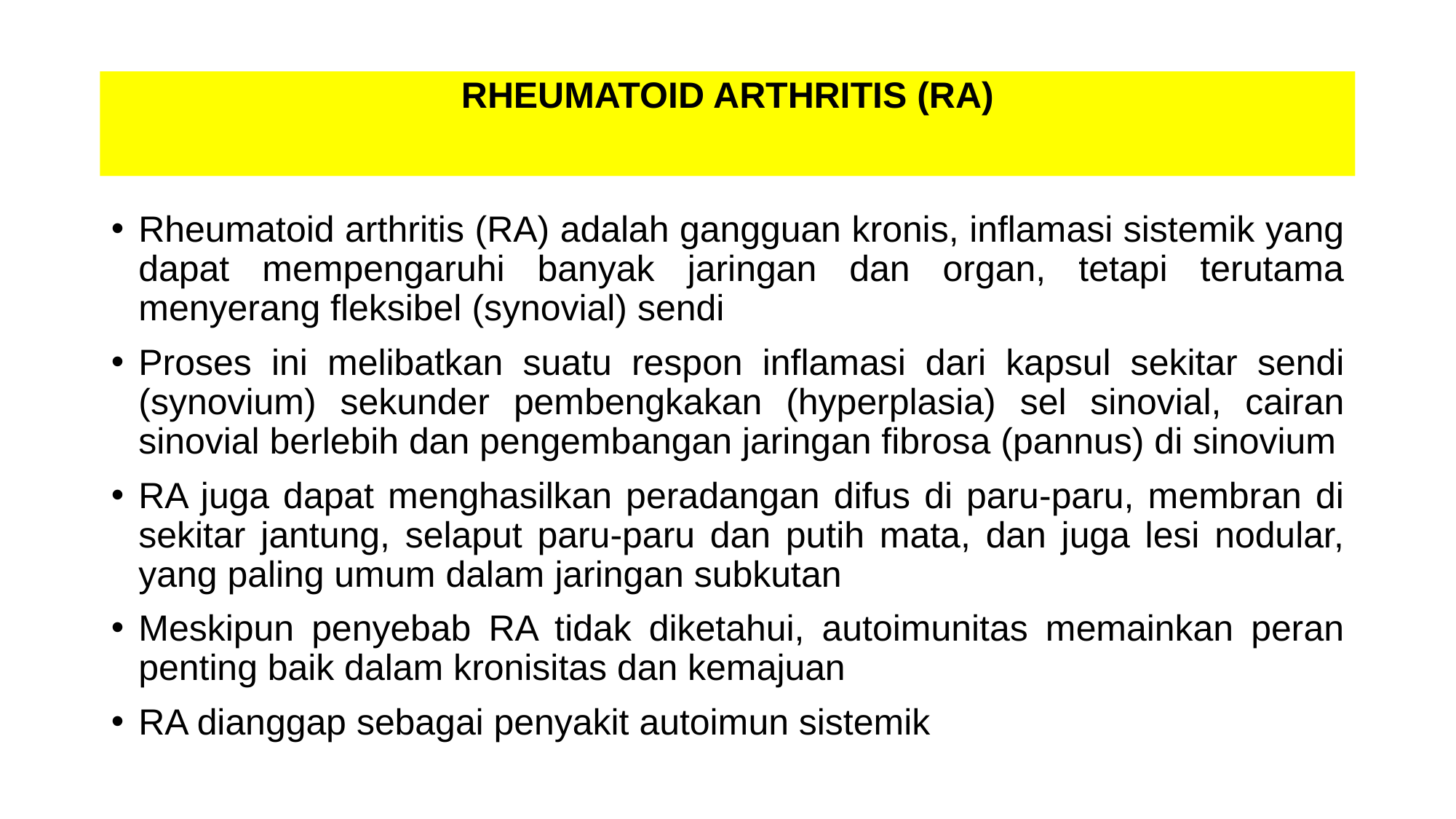

RHEUMATOID ARTHRITIS (RA)

Rheumatoid arthritis (RA) adalah gangguan kronis, inflamasi sistemik yang dapat mempengaruhi banyak jaringan dan organ, tetapi terutama menyerang fleksibel (synovial) sendi
Proses ini melibatkan suatu respon inflamasi dari kapsul sekitar sendi (synovium) sekunder pembengkakan (hyperplasia) sel sinovial, cairan sinovial berlebih dan pengembangan jaringan fibrosa (pannus) di sinovium
RA juga dapat menghasilkan peradangan difus di paru-paru, membran di sekitar jantung, selaput paru-paru dan putih mata, dan juga lesi nodular, yang paling umum dalam jaringan subkutan
Meskipun penyebab RA tidak diketahui, autoimunitas memainkan peran penting baik dalam kronisitas dan kemajuan
RA dianggap sebagai penyakit autoimun sistemik